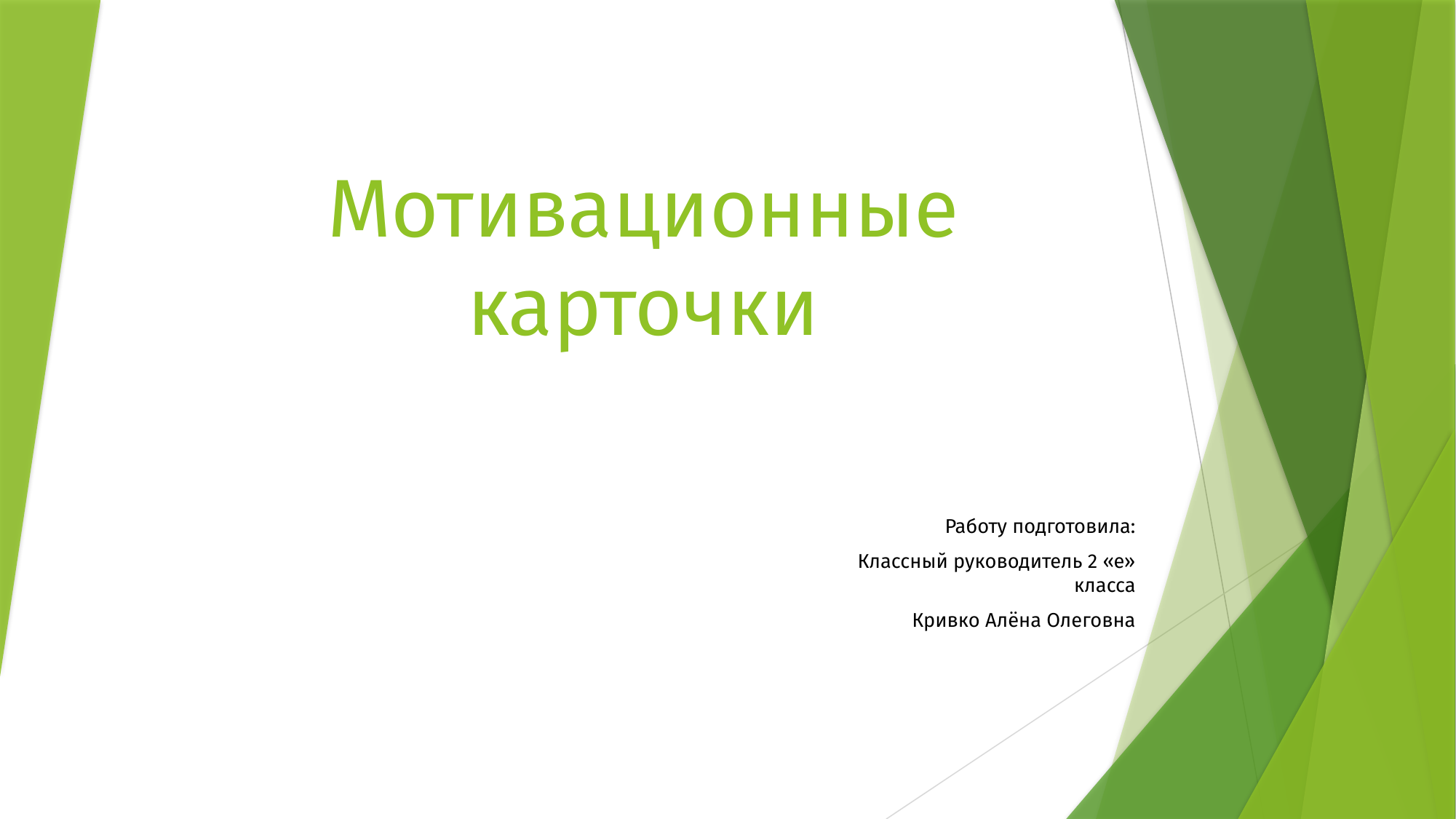

# Мотивационные карточки
Работу подготовила:
Классный руководитель 2 «е» класса
Кривко Алёна Олеговна